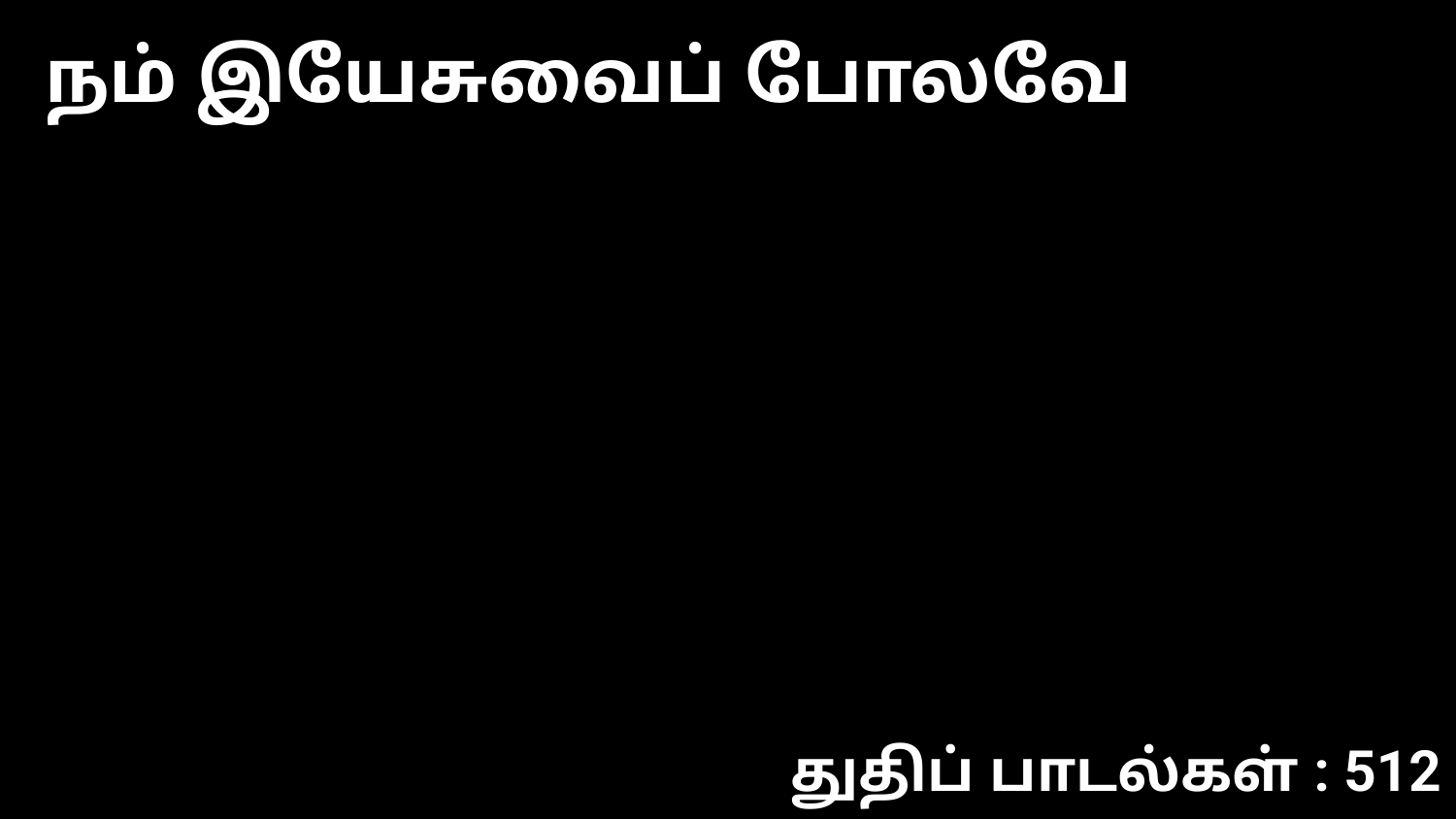

நம் இயேசுவைப் போலவே
துதிப் பாடல்கள் : 512